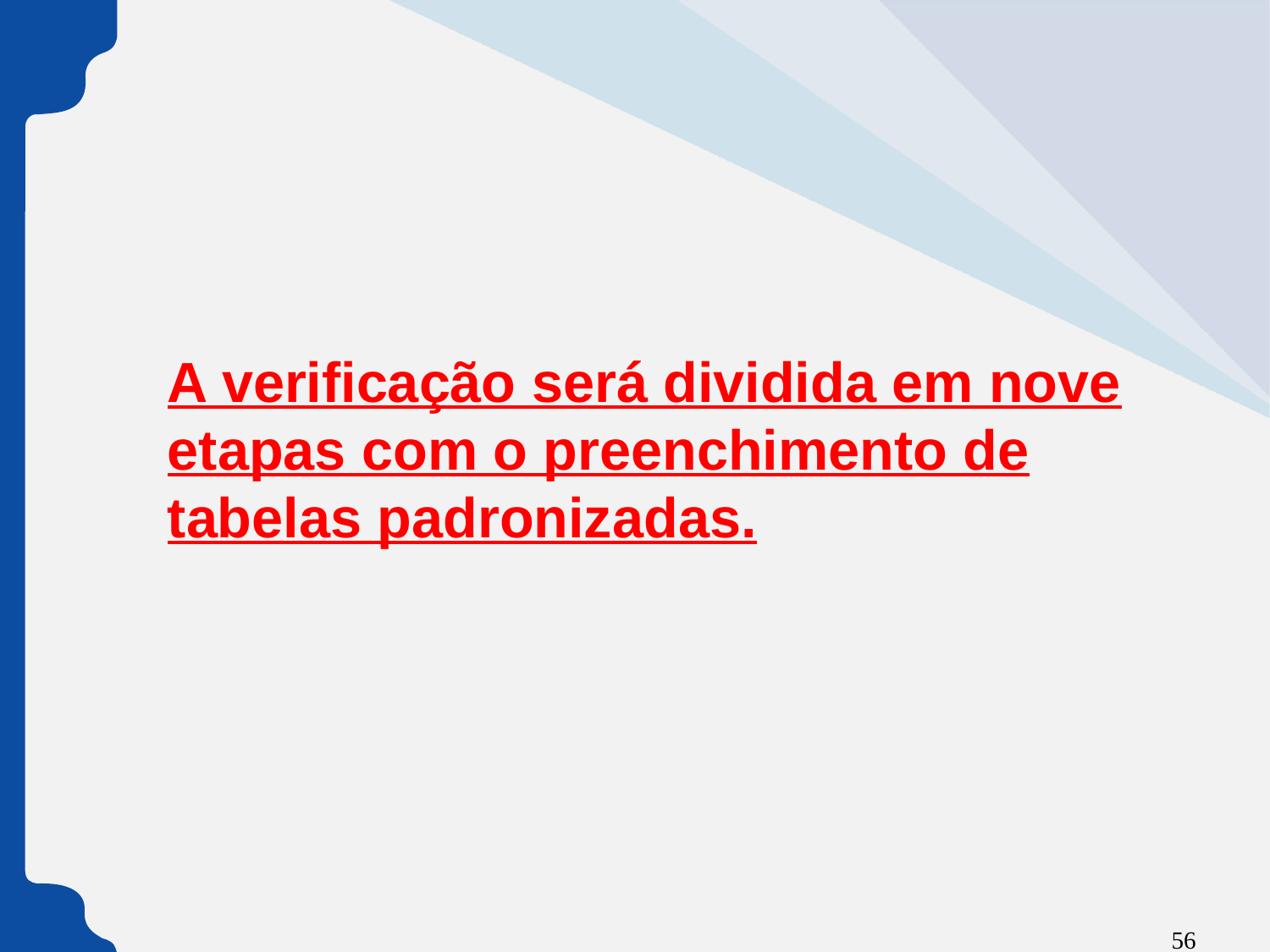

A verificação será dividida em nove etapas com o preenchimento de tabelas padronizadas.
56